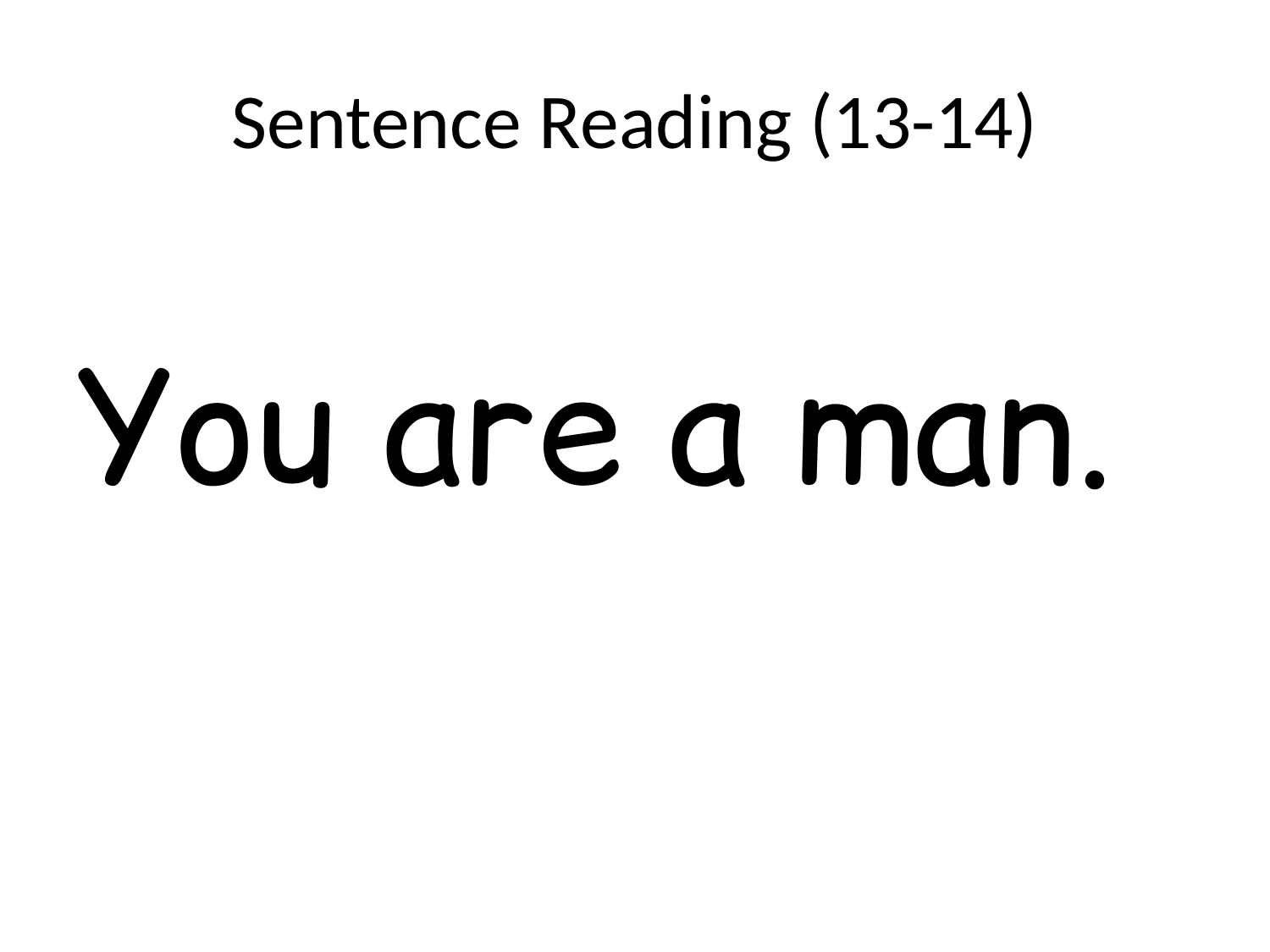

# Sentence Reading (13-14)

You are a man.